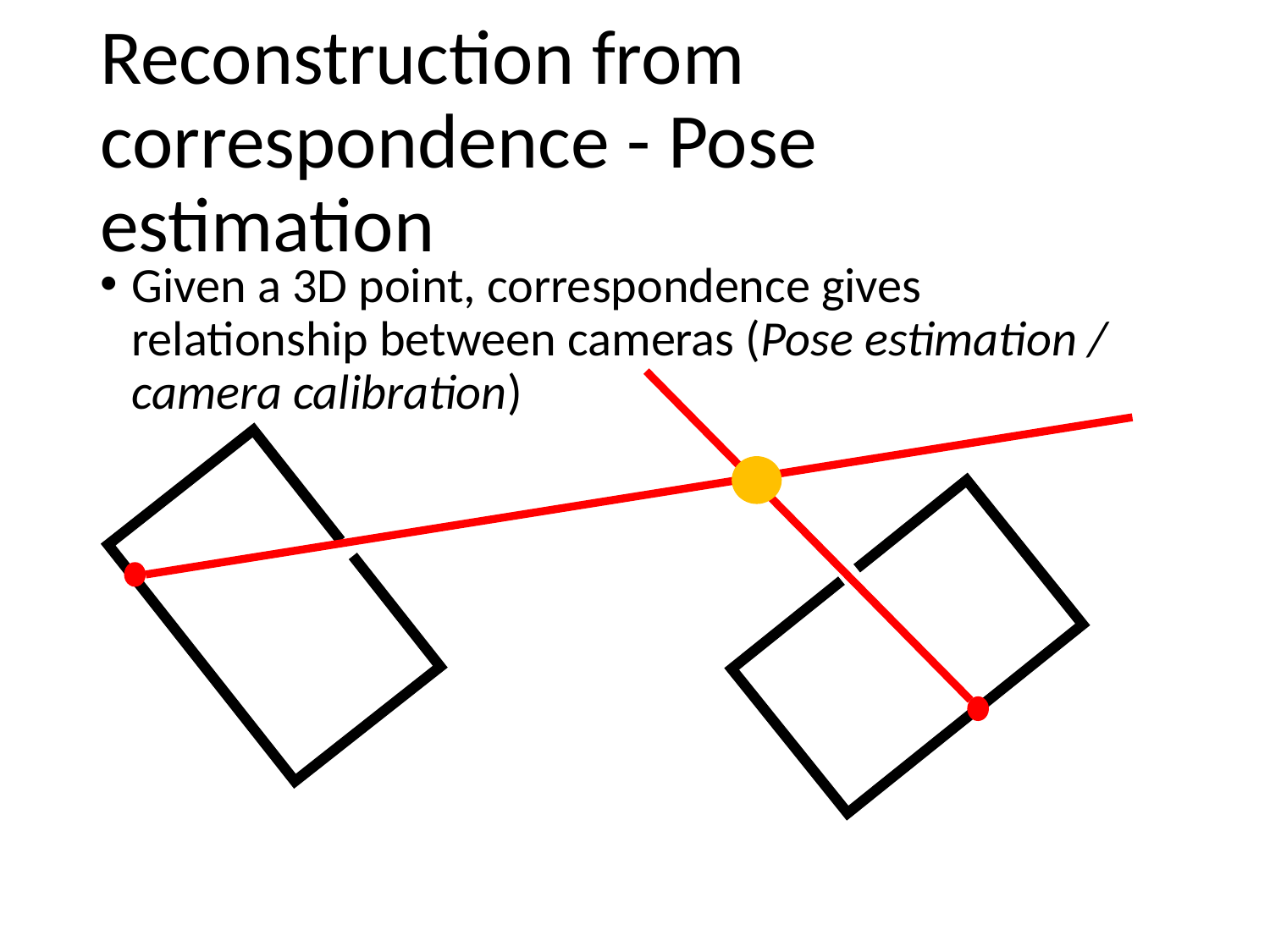

# Reconstruction from correspondence - Pose estimation
Given a 3D point, correspondence gives relationship between cameras (Pose estimation / camera calibration)